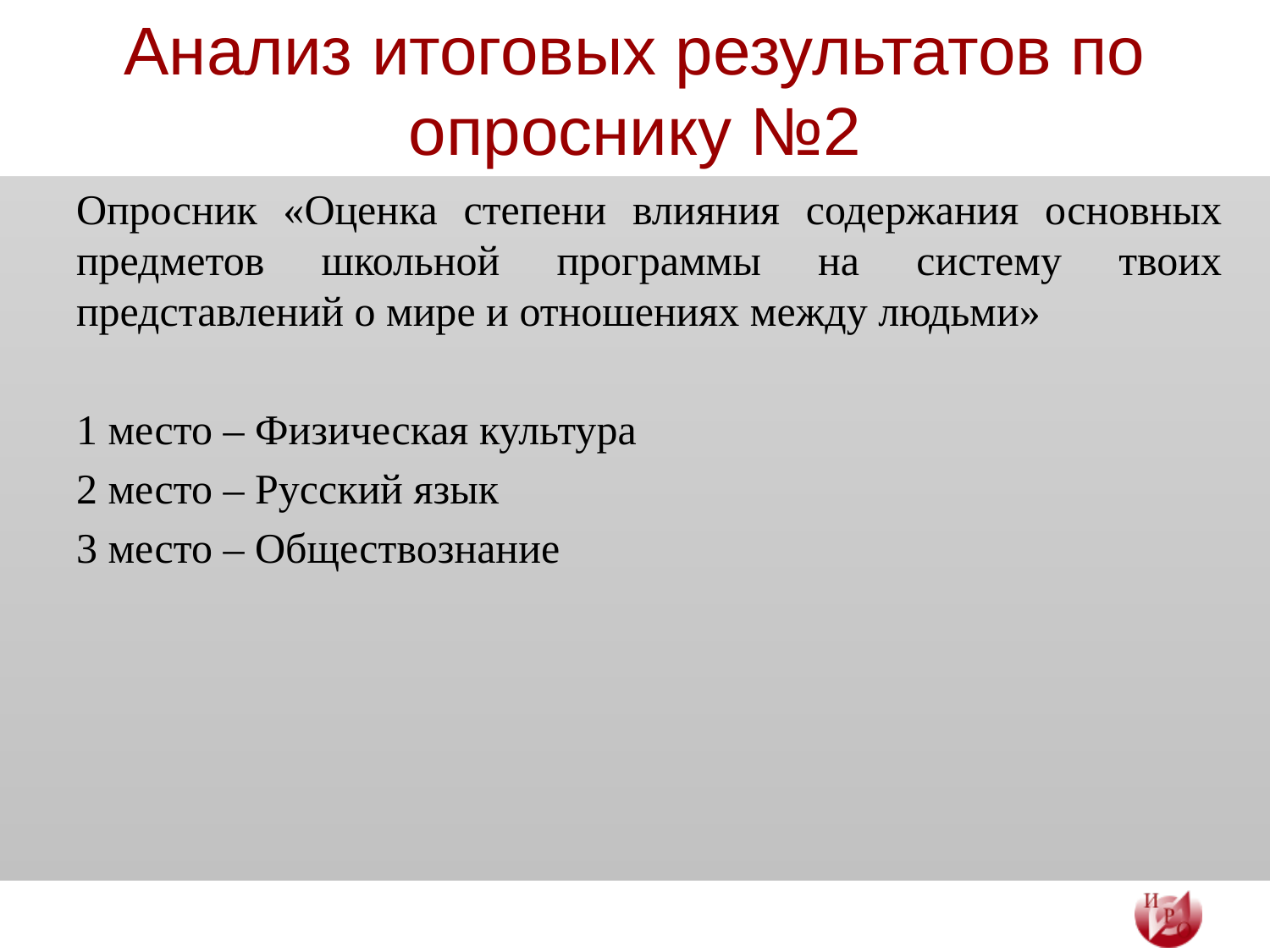

# Анализ итоговых результатов по опроснику №2
Опросник «Оценка степени влияния содержания основных предметов школьной программы на систему твоих представлений о мире и отношениях между людьми»

1 место – Физическая культура
2 место – Русский язык
3 место – Обществознание